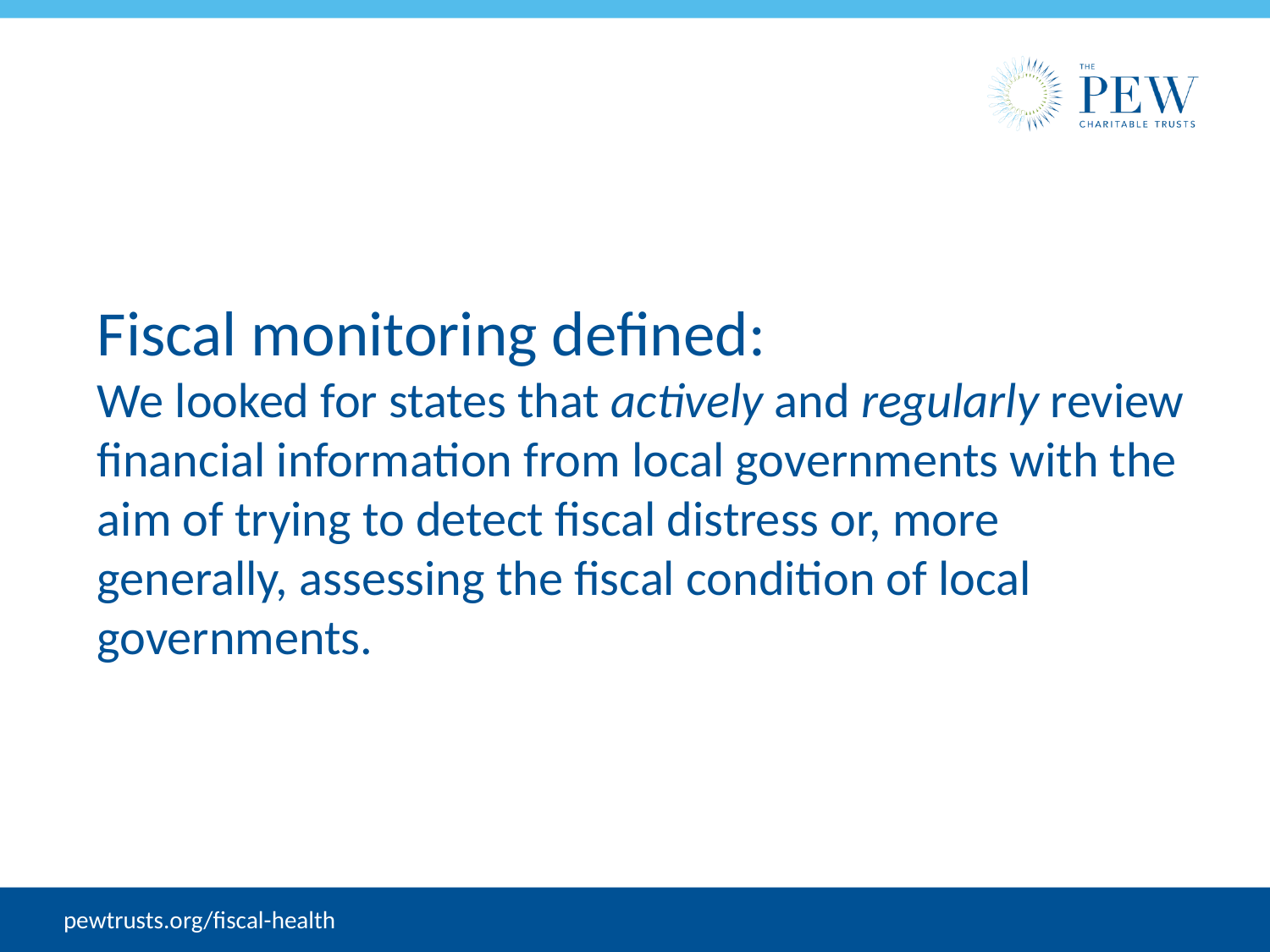

#

Fiscal monitoring defined:
We looked for states that actively and regularly review financial information from local governments with the aim of trying to detect fiscal distress or, more generally, assessing the fiscal condition of local governments.